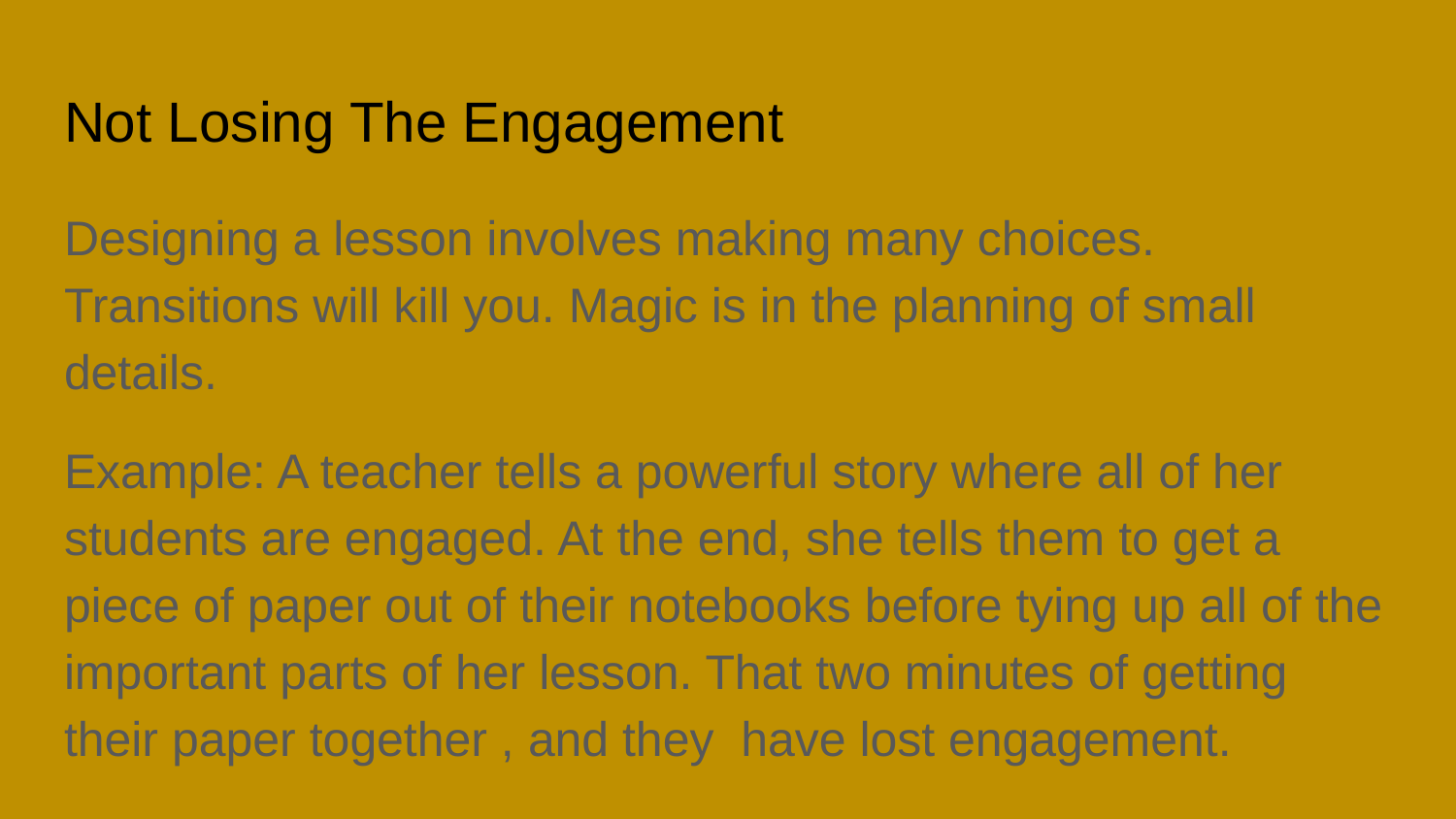

# Not Losing The Engagement
Designing a lesson involves making many choices. Transitions will kill you. Magic is in the planning of small details.
Example: A teacher tells a powerful story where all of her students are engaged. At the end, she tells them to get a piece of paper out of their notebooks before tying up all of the important parts of her lesson. That two minutes of getting their paper together , and they  have lost engagement.